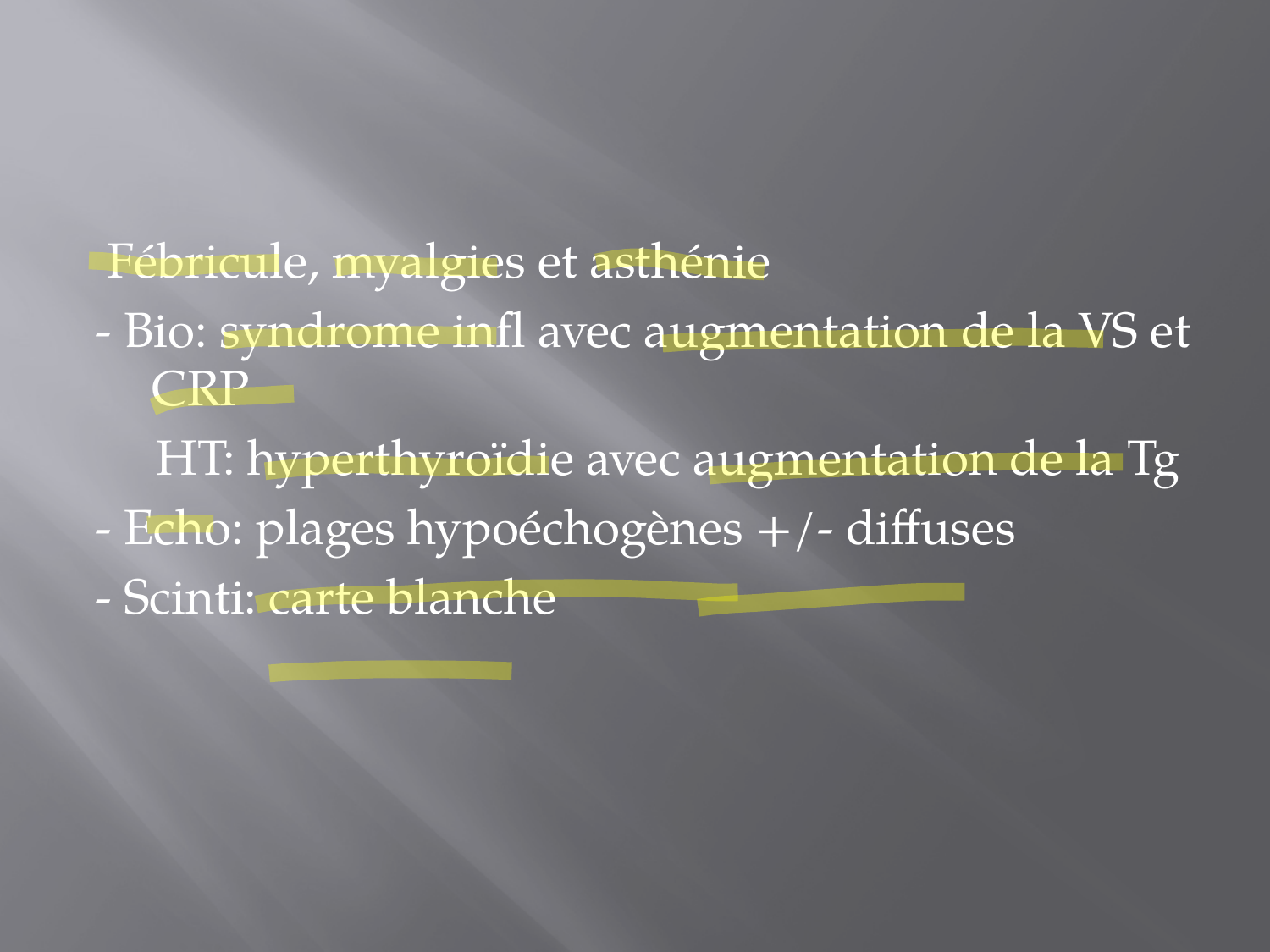

#
 Fébricule, myalgies et asthénie
- Bio: syndrome infl avec augmentation de la VS et CRP
     HT: hyperthyroïdie avec augmentation de la Tg
- Echo: plages hypoéchogènes +/- diffuses
- Scinti: carte blanche